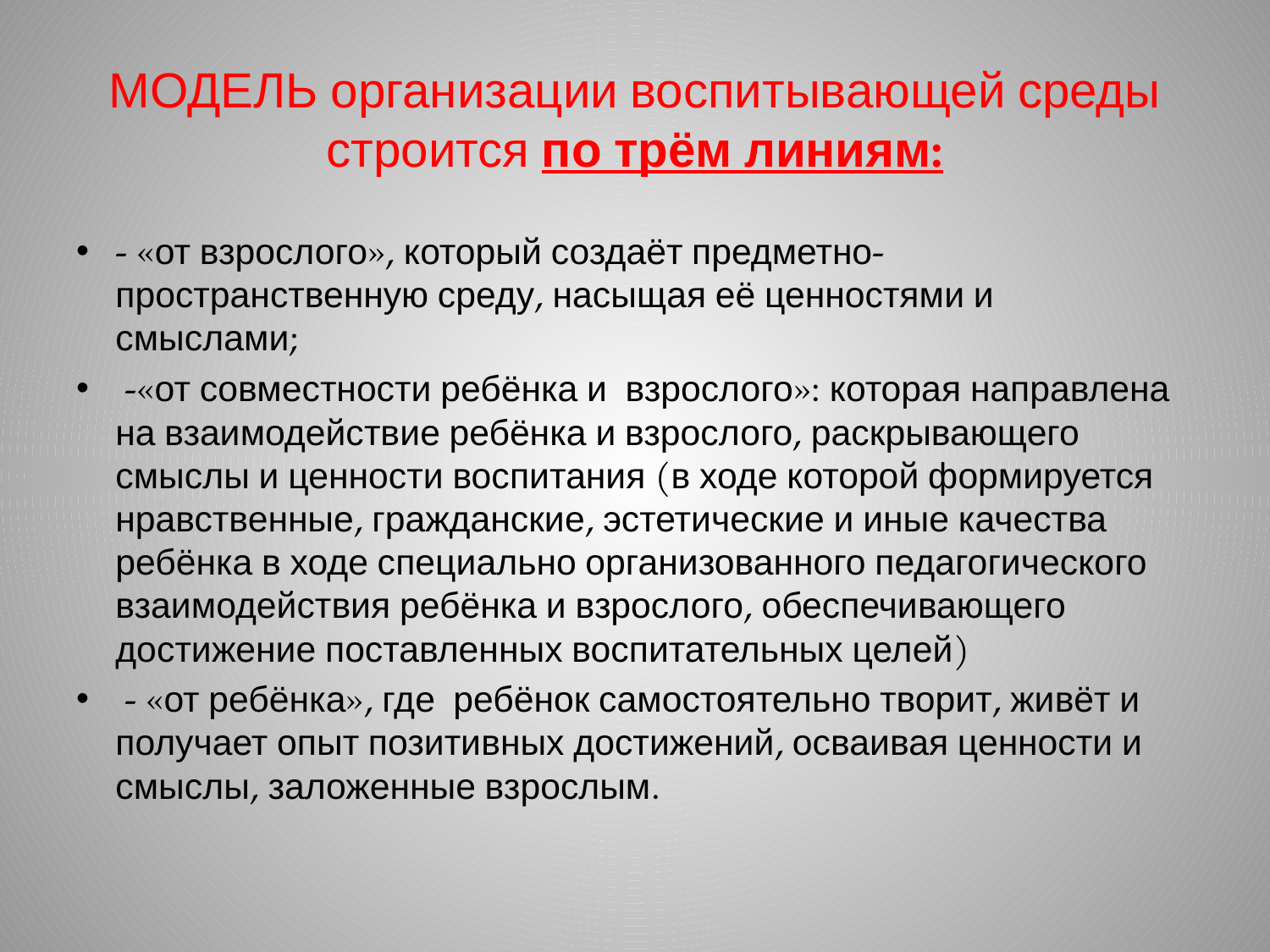

# МОДЕЛЬ организации воспитывающей среды строится по трём линиям:
- «от взрослого», который создаёт предметно-пространственную среду, насыщая её ценностями и смыслами;
 -«от совместности ребёнка и  взрослого»: которая направлена на взаимодействие ребёнка и взрослого, раскрывающего смыслы и ценности воспитания (в ходе которой формируется нравственные, гражданские, эстетические и иные качества ребёнка в ходе специально организованного педагогического взаимодействия ребёнка и взрослого, обеспечивающего достижение поставленных воспитательных целей)
 - «от ребёнка», где  ребёнок самостоятельно творит, живёт и получает опыт позитивных достижений, осваивая ценности и смыслы, заложенные взрослым.